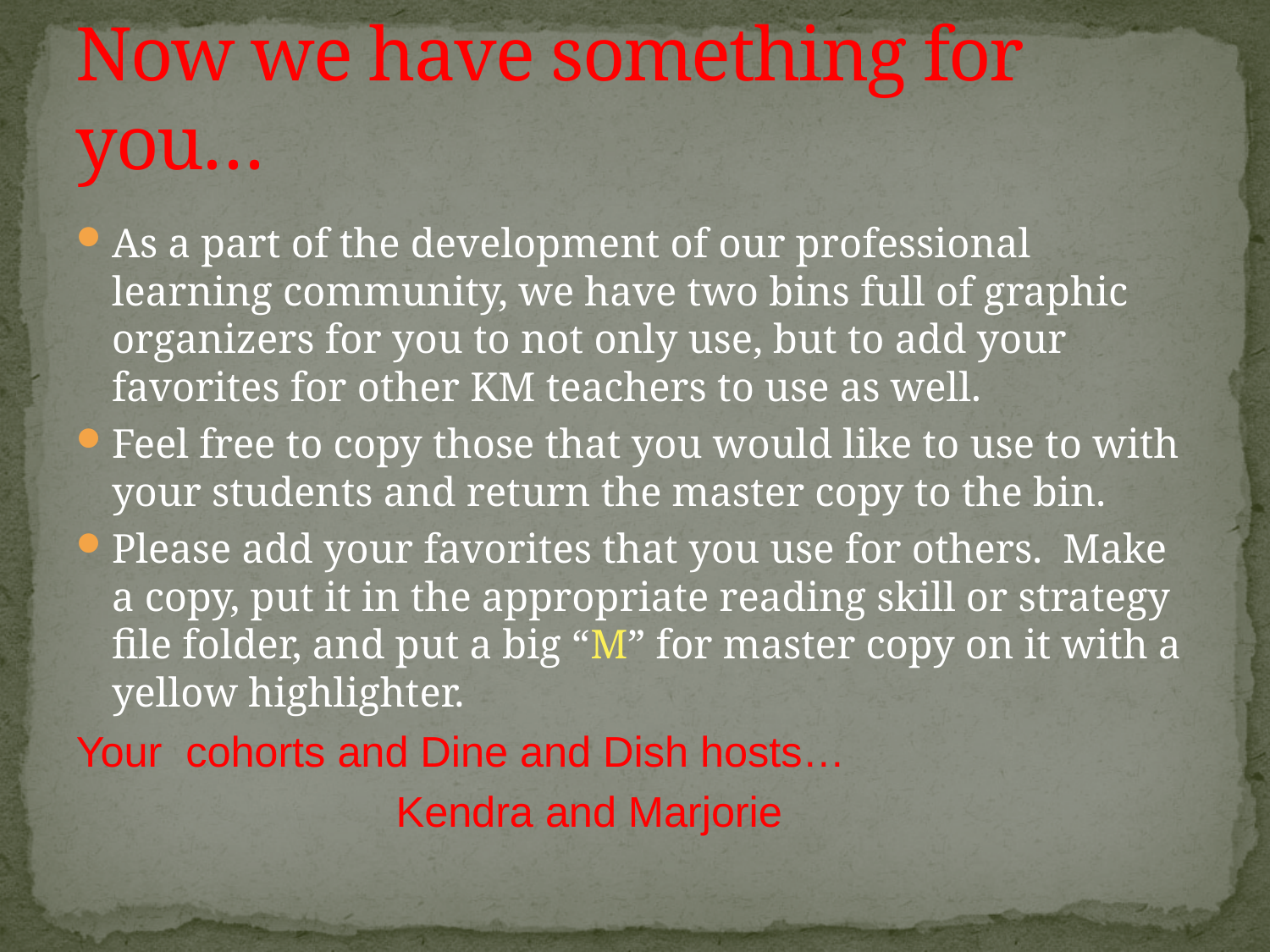

# Now we have something for you…
As a part of the development of our professional learning community, we have two bins full of graphic organizers for you to not only use, but to add your favorites for other KM teachers to use as well.
Feel free to copy those that you would like to use to with your students and return the master copy to the bin.
Please add your favorites that you use for others.  Make a copy, put it in the appropriate reading skill or strategy file folder, and put a big “M” for master copy on it with a yellow highlighter.
Your  cohorts and Dine and Dish hosts…
                           Kendra and Marjorie